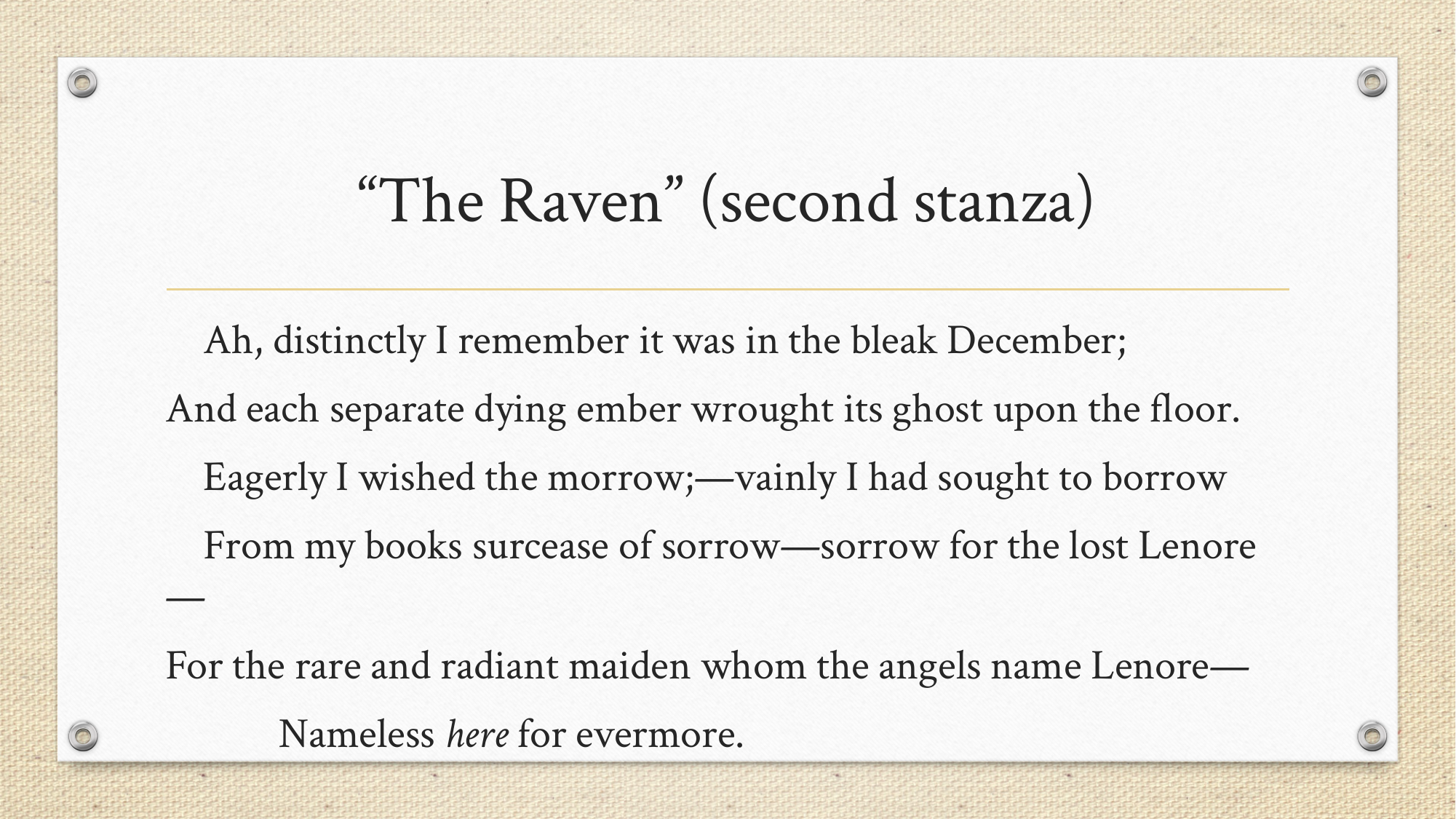

# “The Raven” (second stanza)
    Ah, distinctly I remember it was in the bleak December;
And each separate dying ember wrought its ghost upon the floor.
    Eagerly I wished the morrow;—vainly I had sought to borrow
    From my books surcease of sorrow—sorrow for the lost Lenore—
For the rare and radiant maiden whom the angels name Lenore—
            Nameless here for evermore.